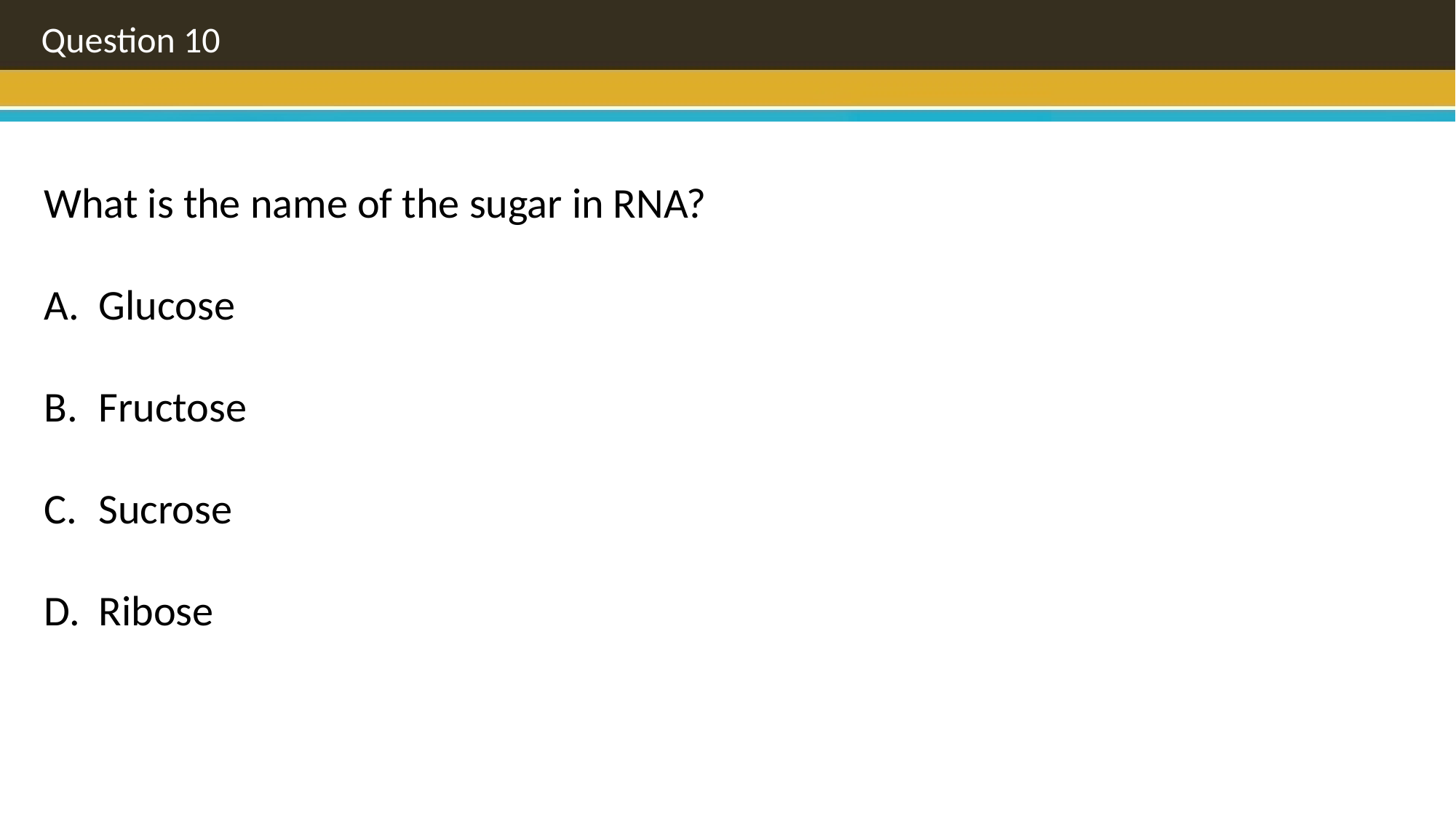

Question 10
What is the name of the sugar in RNA?

Glucose

Fructose

Sucrose

Ribose